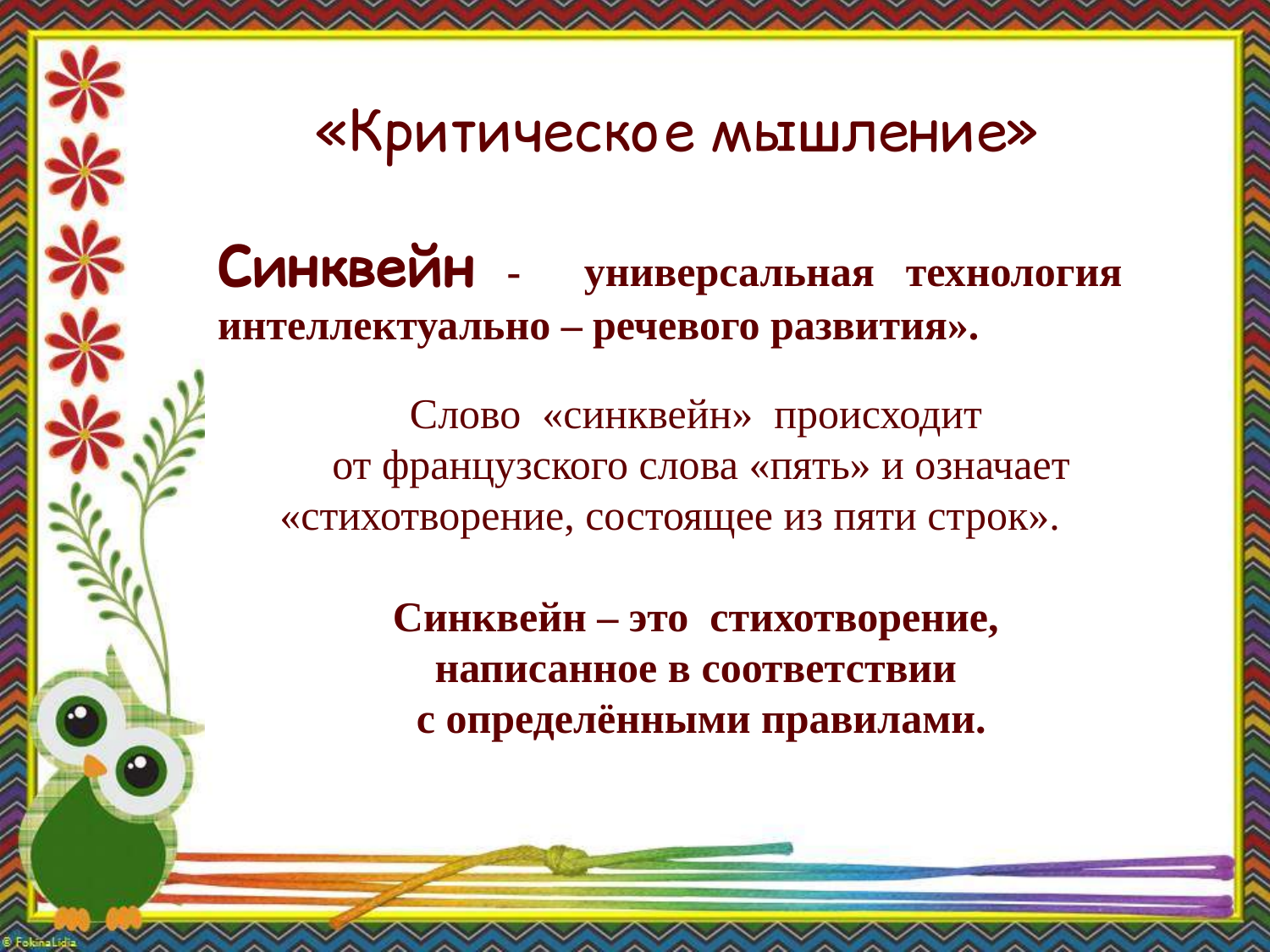

«Критическое мышление»

Синквейн -  универсальная технология интеллектуально – речевого развития».

Слово  «синквейн»  происходит
от французского слова «пять» и означает «стихотворение, состоящее из пяти строк».

Синквейн – это  стихотворение,
написанное в соответствии
с определёнными правилами.